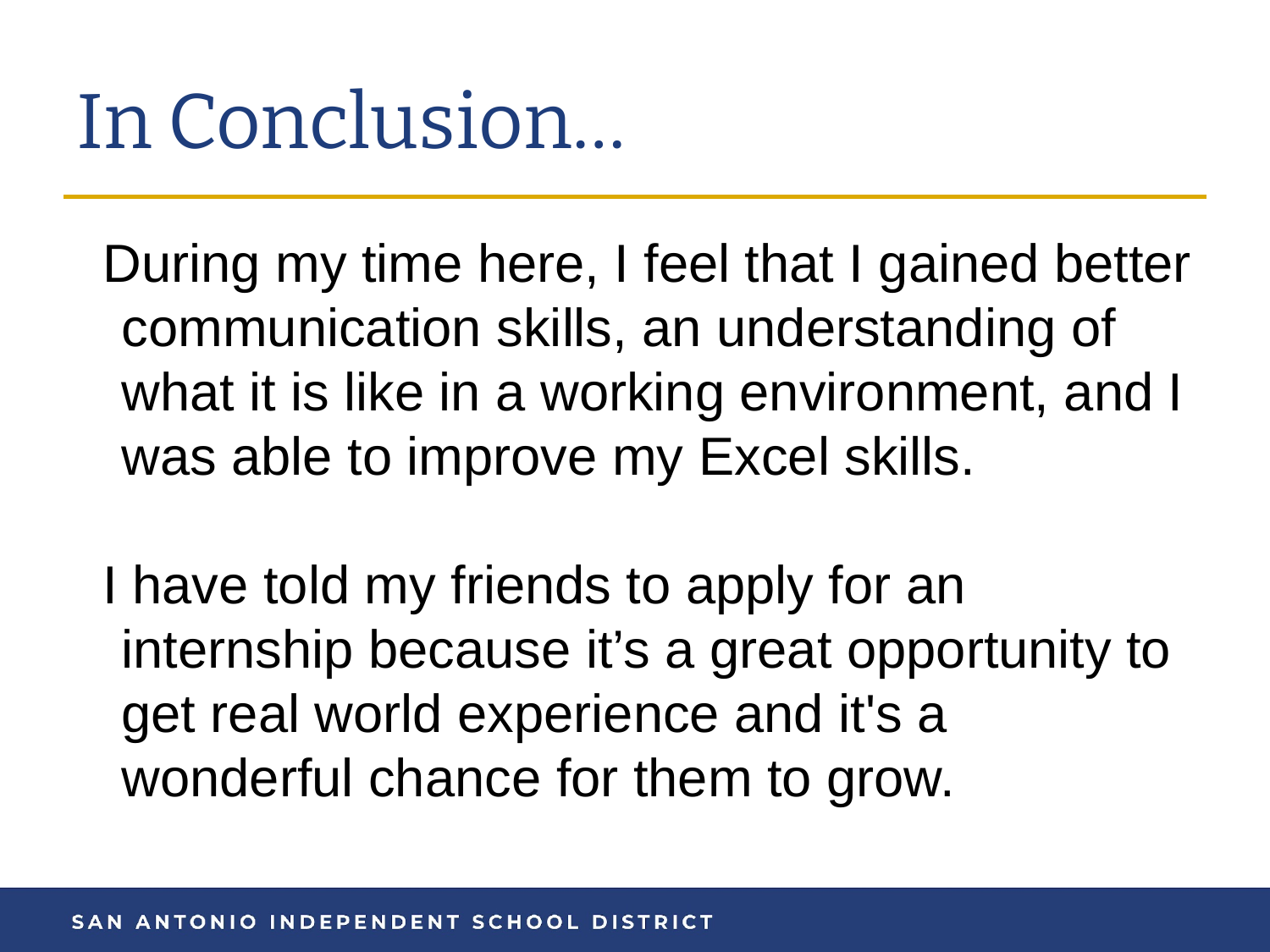

# In Conclusion…
During my time here, I feel that I gained better communication skills, an understanding of what it is like in a working environment, and I was able to improve my Excel skills.

I have told my friends to apply for an internship because it’s a great opportunity to get real world experience and it's a wonderful chance for them to grow.